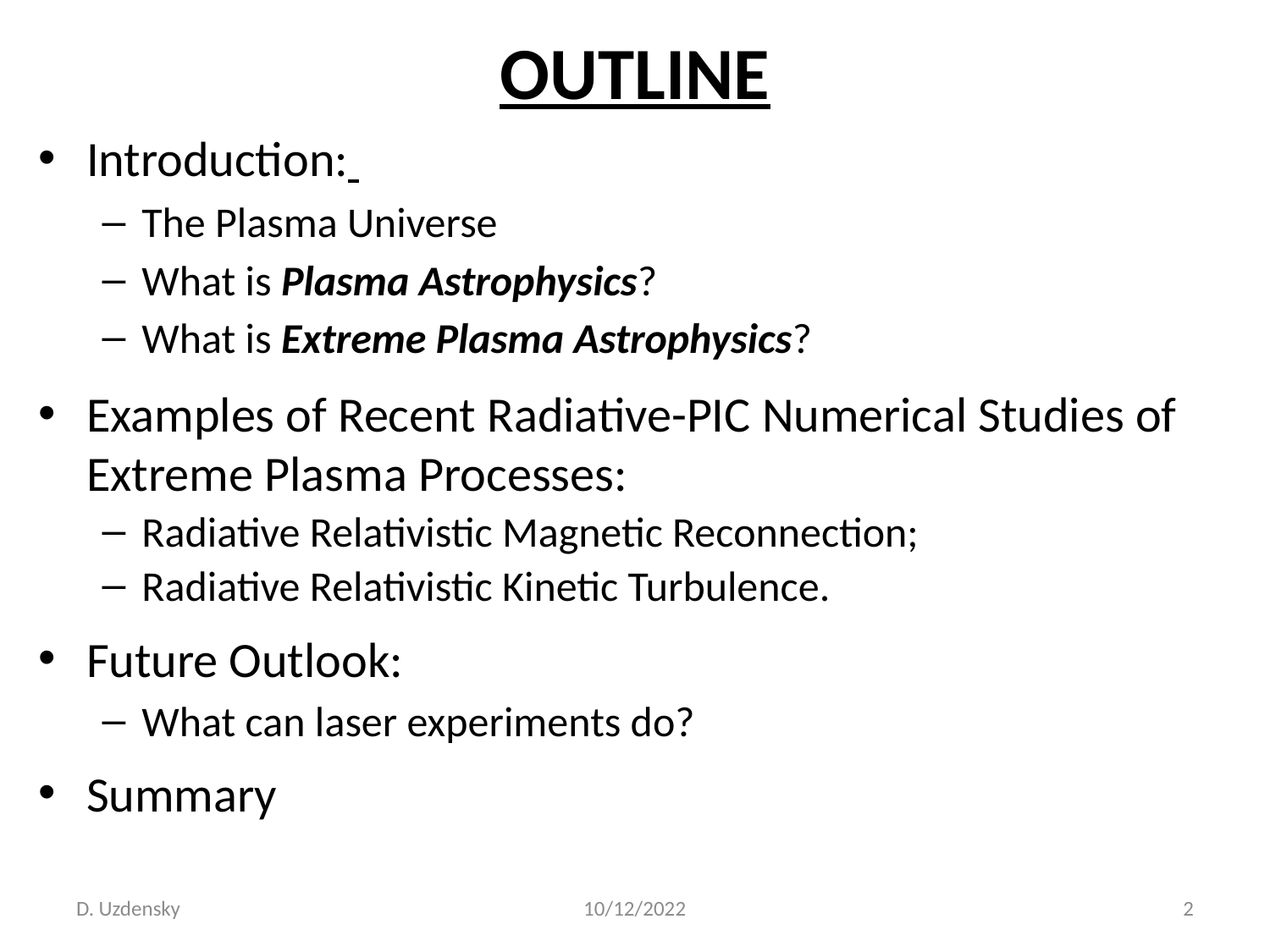

# OUTLINE
Introduction:
The Plasma Universe
What is Plasma Astrophysics?
What is Extreme Plasma Astrophysics?
Examples of Recent Radiative-PIC Numerical Studies of Extreme Plasma Processes:
Radiative Relativistic Magnetic Reconnection;
Radiative Relativistic Kinetic Turbulence.
Future Outlook:
What can laser experiments do?
Summary
D. Uzdensky
10/12/2022
2